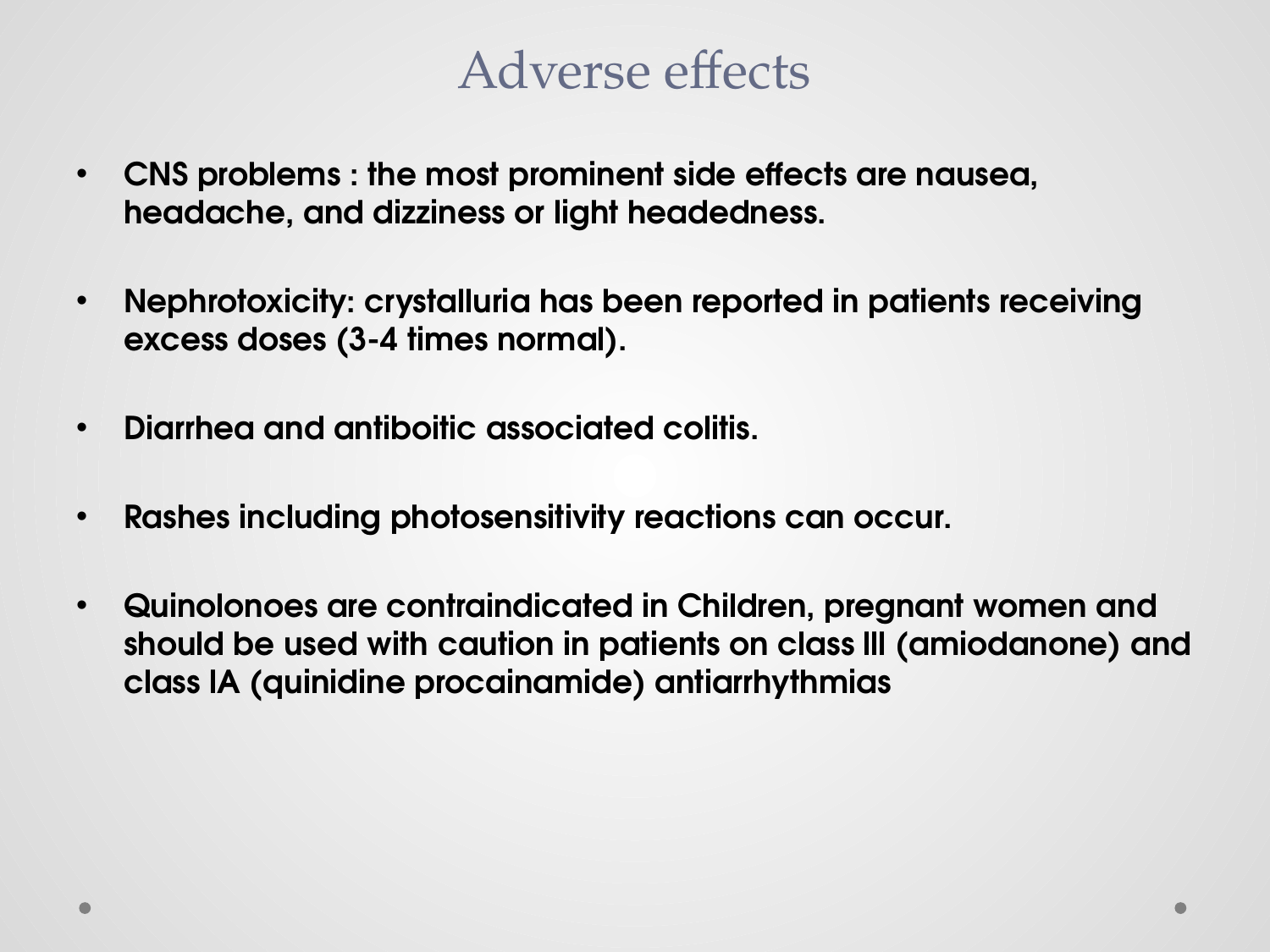

# Adverse effects
CNS problems : the most prominent side effects are nausea, headache, and dizziness or light headedness.

Nephrotoxicity: crystalluria has been reported in patients receiving excess doses (3-4 times normal).

Diarrhea and antiboitic associated colitis.

Rashes including photosensitivity reactions can occur.

Quinolonoes are contraindicated in Children, pregnant women and should be used with caution in patients on class lll (amiodanone) and class lA (quinidine procainamide) antiarrhythmias